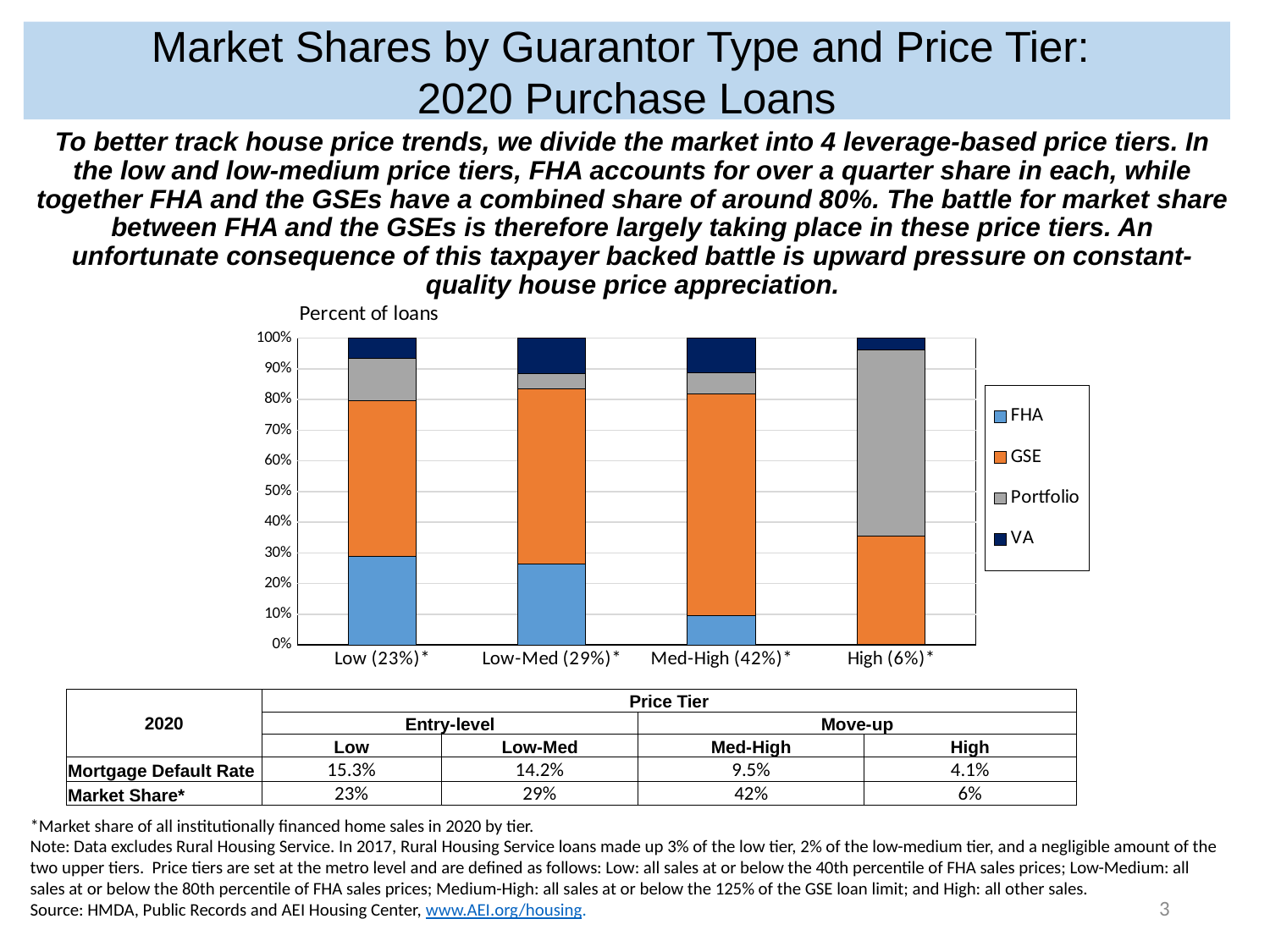

Market Shares by Guarantor Type and Price Tier:
2020 Purchase Loans
To better track house price trends, we divide the market into 4 leverage-based price tiers. In the low and low-medium price tiers, FHA accounts for over a quarter share in each, while together FHA and the GSEs have a combined share of around 80%. The battle for market share between FHA and the GSEs is therefore largely taking place in these price tiers. An unfortunate consequence of this taxpayer backed battle is upward pressure on constant-quality house price appreciation.

### Chart: Percent of loans

| Category | FHA | GSE | Portfolio | VA |
|---|---|---|---|---|
| Low (23%)* | 0.2871829142650294 | 0.5098759038045647 | 0.13813827861777073 | 0.06480290331263516 |
| Low-Med (29%)* | 0.2633065880223116 | 0.5714377124202118 | 0.05009296726196866 | 0.11516273229550789 |
| Med-High (42%)* | 0.09562347403107205 | 0.7229301873029775 | 0.06893851741502417 | 0.11250782125092629 |
| High (6%)* | 0.002193067288779649 | 0.3531796500019342 | 0.6074046521592934 | 0.03722263054999271 |
| 2020 | Price Tier |  |  |  |
| --- | --- | --- | --- | --- |
|  | Entry-level |  | Move-up |  |
|  | Low | Low-Med | Med-High | High |
| Mortgage Default Rate | 15.3% | 14.2% | 9.5% | 4.1% |
| Market Share\* | 23% | 29% | 42% | 6% |
*Market share of all institutionally financed home sales in 2020 by tier.
Note: Data excludes Rural Housing Service. In 2017, Rural Housing Service loans made up 3% of the low tier, 2% of the low-medium tier, and a negligible amount of the two upper tiers.  Price tiers are set at the metro level and are defined as follows: Low: all sales at or below the 40th percentile of FHA sales prices; Low-Medium: all sales at or below the 80th percentile of FHA sales prices; Medium-High: all sales at or below the 125% of the GSE loan limit; and High: all other sales.
Source: HMDA, Public Records and AEI Housing Center, www.AEI.org/housing.
3